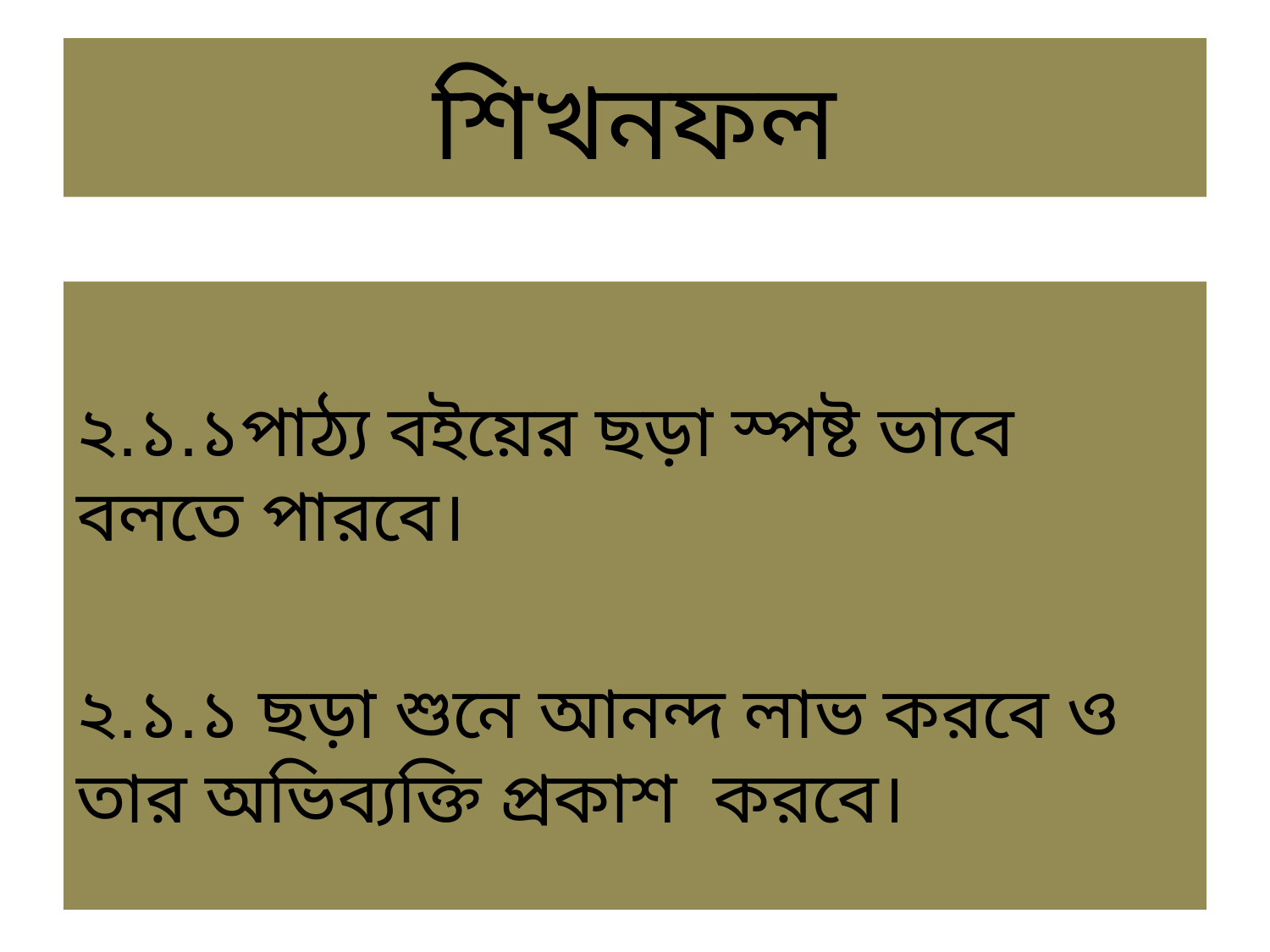

# শিখনফল

২.১.১পাঠ্য বইয়ের ছড়া স্পষ্ট ভাবে বলতে পারবে।

২.১.১ ছড়া শুনে আনন্দ লাভ করবে ও তার অভিব্যক্তি প্রকাশ  করবে।